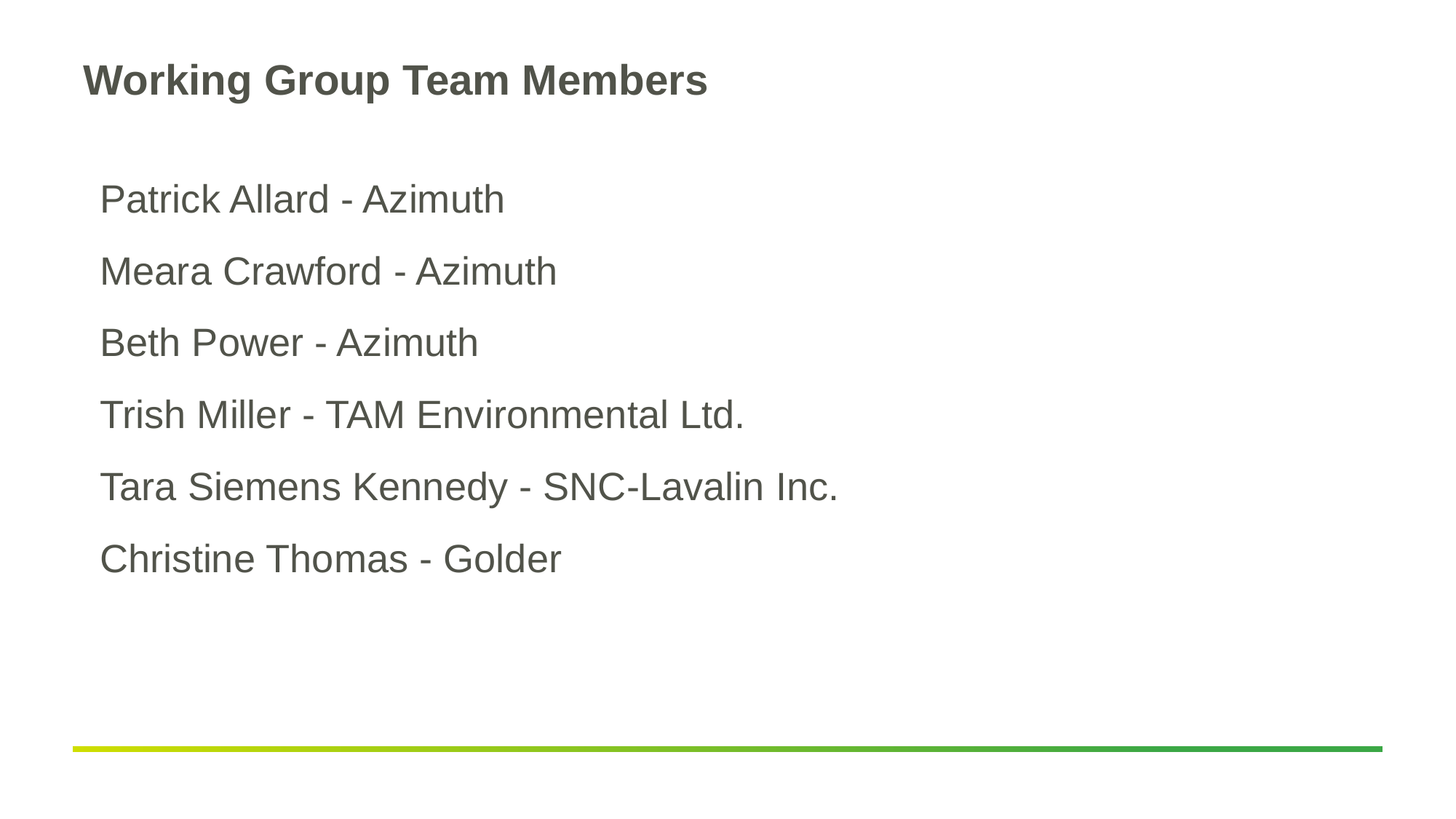

# Working Group Team Members
Patrick Allard - Azimuth
Meara Crawford - Azimuth
Beth Power - Azimuth
Trish Miller - TAM Environmental Ltd.
Tara Siemens Kennedy - SNC-Lavalin Inc.
Christine Thomas - Golder